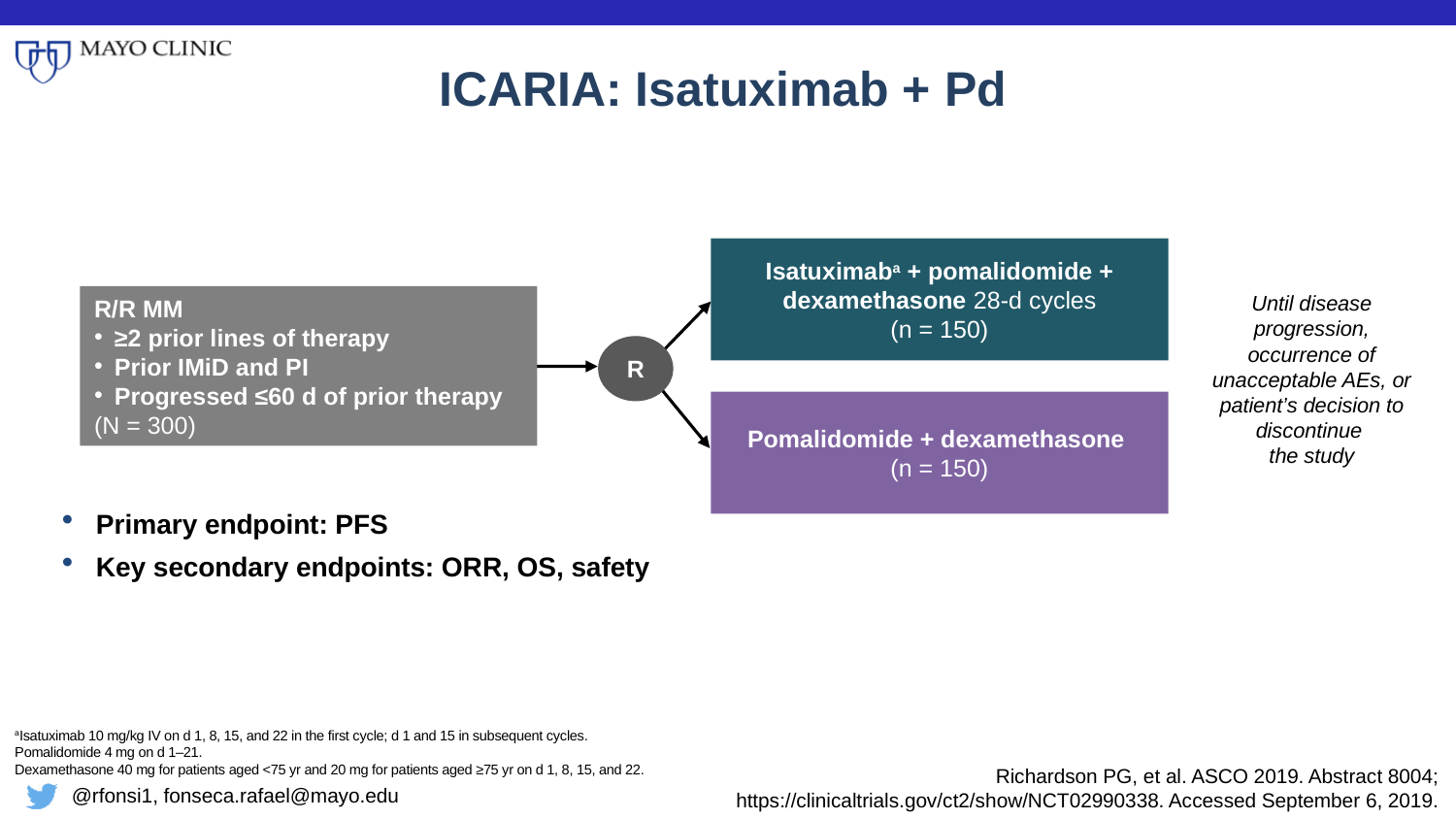

# ICARIA: Isatuximab + Pd
Isatuximaba + pomalidomide + dexamethasone 28-d cycles
(n = 150)
Until disease progression, occurrence of unacceptable AEs, or patient’s decision to discontinue
the study
R/R MM
≥2 prior lines of therapy
Prior IMiD and PI
Progressed ≤60 d of prior therapy
(N = 300)

R

Pomalidomide + dexamethasone
(n = 150)
Primary endpoint: PFS
Key secondary endpoints: ORR, OS, safety
aIsatuximab 10 mg/kg IV on d 1, 8, 15, and 22 in the first cycle; d 1 and 15 in subsequent cycles.
Pomalidomide 4 mg on d 1–21.
Dexamethasone 40 mg for patients aged <75 yr and 20 mg for patients aged ≥75 yr on d 1, 8, 15, and 22.
Richardson PG, et al. ASCO 2019. Abstract 8004; https://clinicaltrials.gov/ct2/show/NCT02990338. Accessed September 6, 2019.